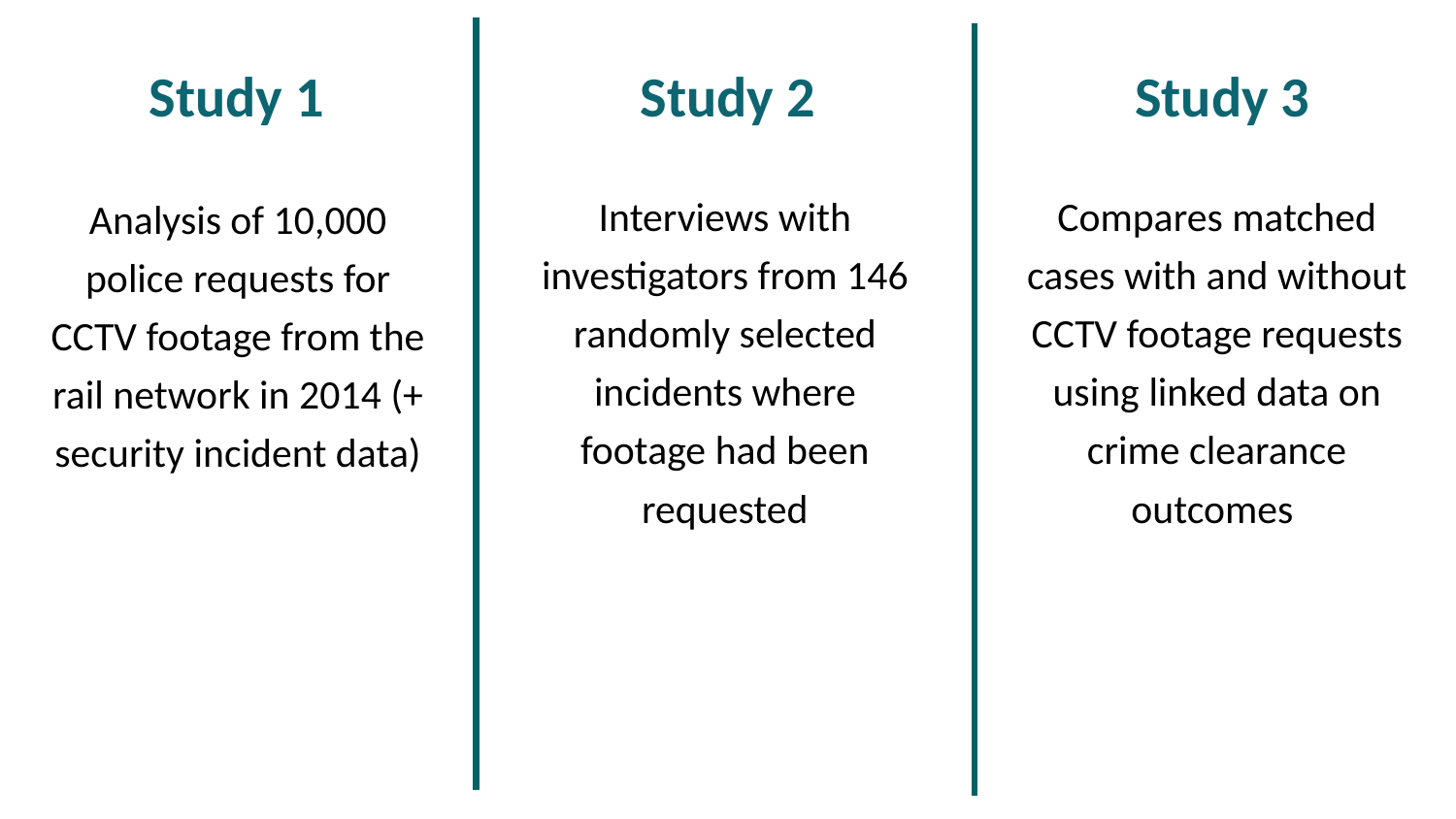

Study 1
Study 2
Study 3
Interviews with investigators from 146 randomly selected incidents where footage had been requested
Compares matched cases with and without CCTV footage requests using linked data on crime clearance outcomes
Analysis of 10,000 police requests for CCTV footage from the rail network in 2014 (+ security incident data)

5

By Hugh Llewelyn from Keynsham, UK;cropped and adjusted by uploader EurovisionNim - H22, CC BY-SA 2.0, https://commons.wikimedia.org/w/index.php?curid=54970057